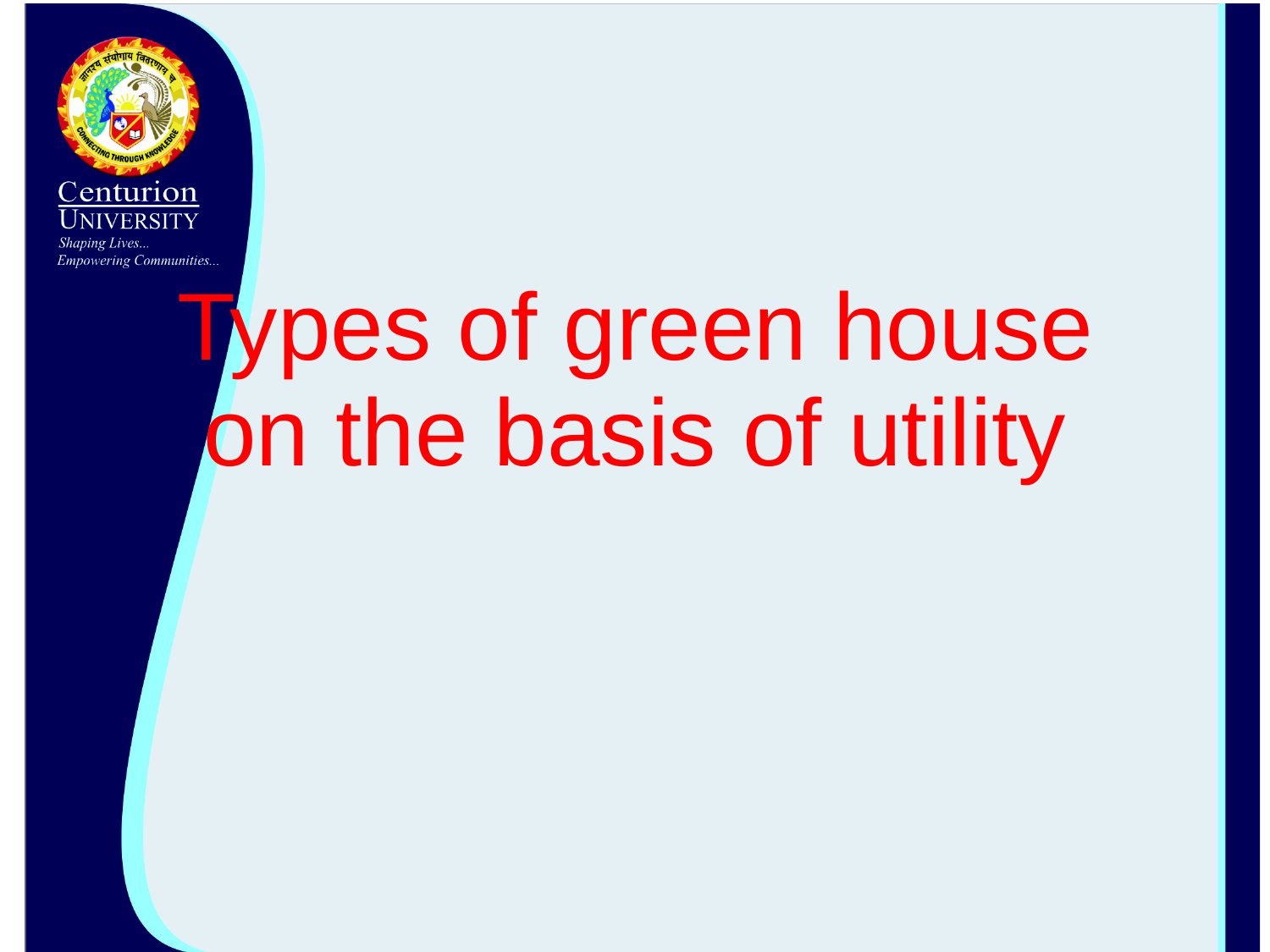

# Types of green house on the basis of utility